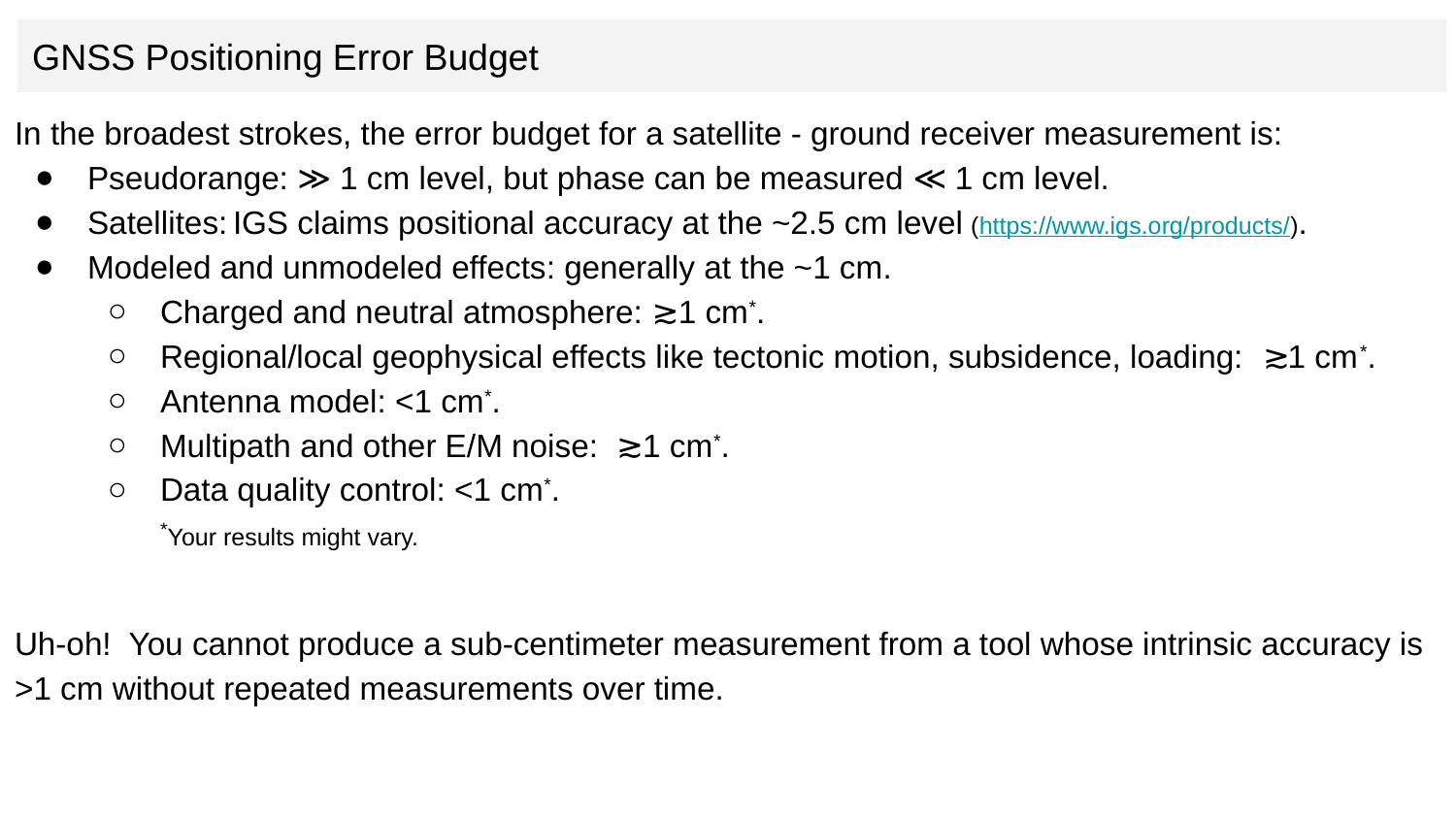

GNSS Positioning Error Budget
In the broadest strokes, the error budget for a satellite - ground receiver measurement is:
Pseudorange: ≫ 1 cm level, but phase can be measured ≪ 1 cm level.
Satellites:	IGS claims positional accuracy at the ~2.5 cm level (https://www.igs.org/products/).
Modeled and unmodeled effects: generally at the ~1 cm.
Charged and neutral atmosphere: ≳1 cm*.
Regional/local geophysical effects like tectonic motion, subsidence, loading:  ≳1 cm*.
Antenna model: <1 cm*.
Multipath and other E/M noise:  ≳1 cm*.
Data quality control: <1 cm*.
*Your results might vary.

Uh-oh!  You cannot produce a sub-centimeter measurement from a tool whose intrinsic accuracy is >1 cm without repeated measurements over time.